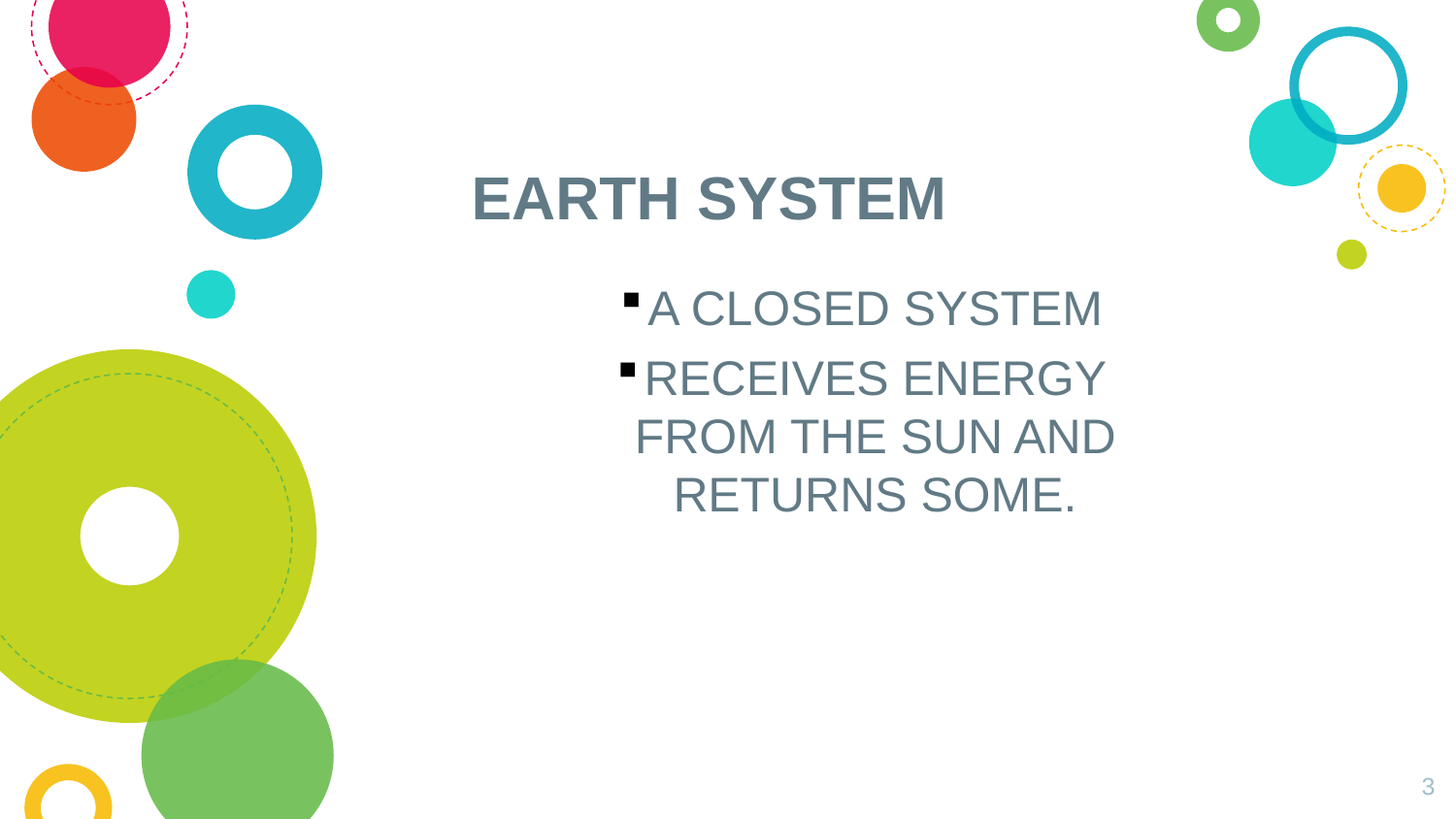

# EARTH SYSTEM
A CLOSED SYSTEM
RECEIVES ENERGY FROM THE SUN AND RETURNS SOME.
3